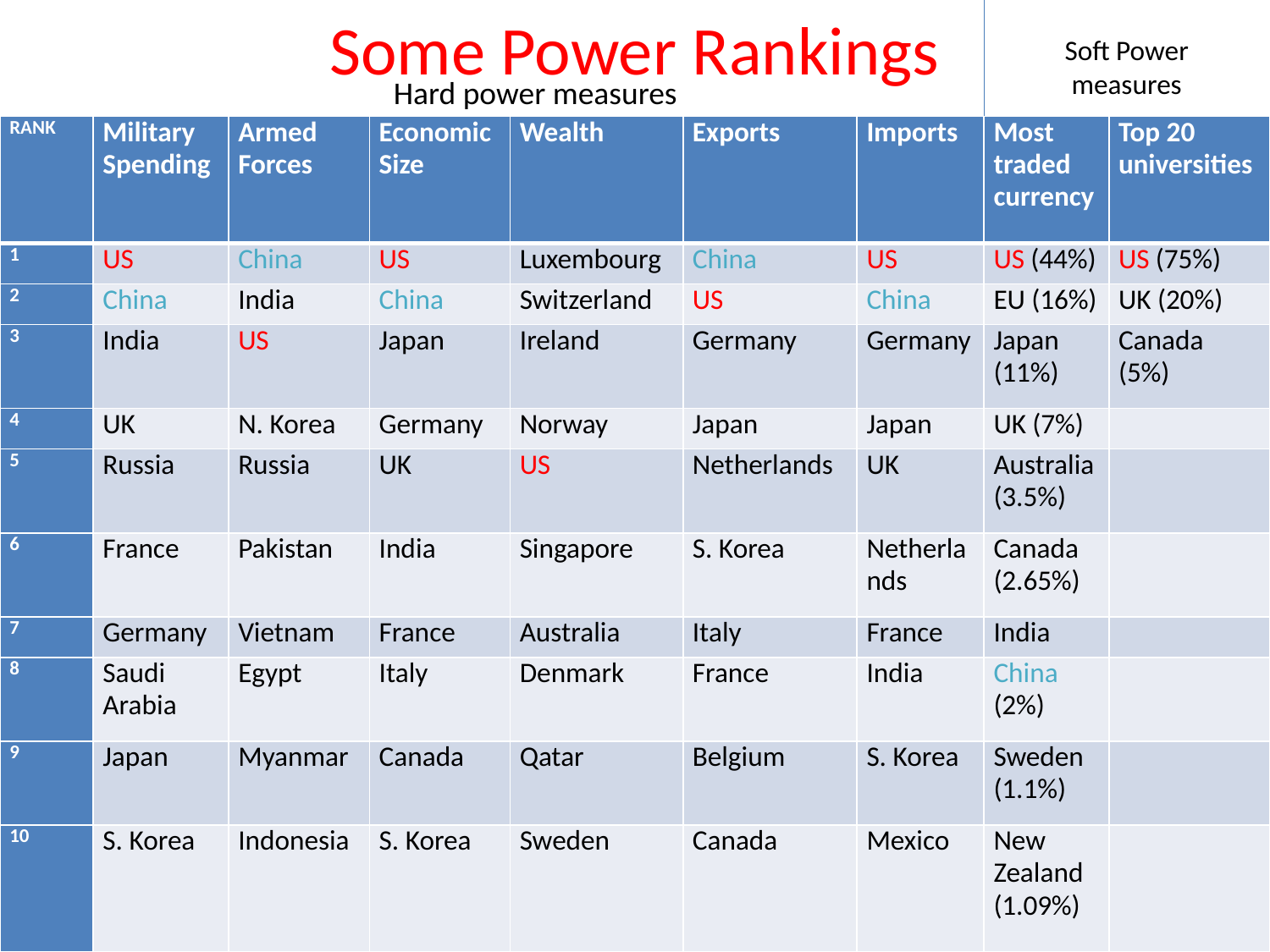

# Some Power Rankings
Soft Power measures
Hard power measures
| RANK | Military Spending | Armed Forces | Economic Size | Wealth | Exports | Imports | Most traded currency | Top 20 universities |
| --- | --- | --- | --- | --- | --- | --- | --- | --- |
| 1 | US | China | US | Luxembourg | China | US | US (44%) | US (75%) |
| 2 | China | India | China | Switzerland | US | China | EU (16%) | UK (20%) |
| 3 | India | US | Japan | Ireland | Germany | Germany | Japan (11%) | Canada (5%) |
| 4 | UK | N. Korea | Germany | Norway | Japan | Japan | UK (7%) |  |
| 5 | Russia | Russia | UK | US | Netherlands | UK | Australia (3.5%) |  |
| 6 | France | Pakistan | India | Singapore | S. Korea | Netherlands | Canada (2.65%) |  |
| 7 | Germany | Vietnam | France | Australia | Italy | France | India |  |
| 8 | Saudi Arabia | Egypt | Italy | Denmark | France | India | China (2%) |  |
| 9 | Japan | Myanmar | Canada | Qatar | Belgium | S. Korea | Sweden (1.1%) |  |
| 10 | S. Korea | Indonesia | S. Korea | Sweden | Canada | Mexico | New Zealand (1.09%) |  |